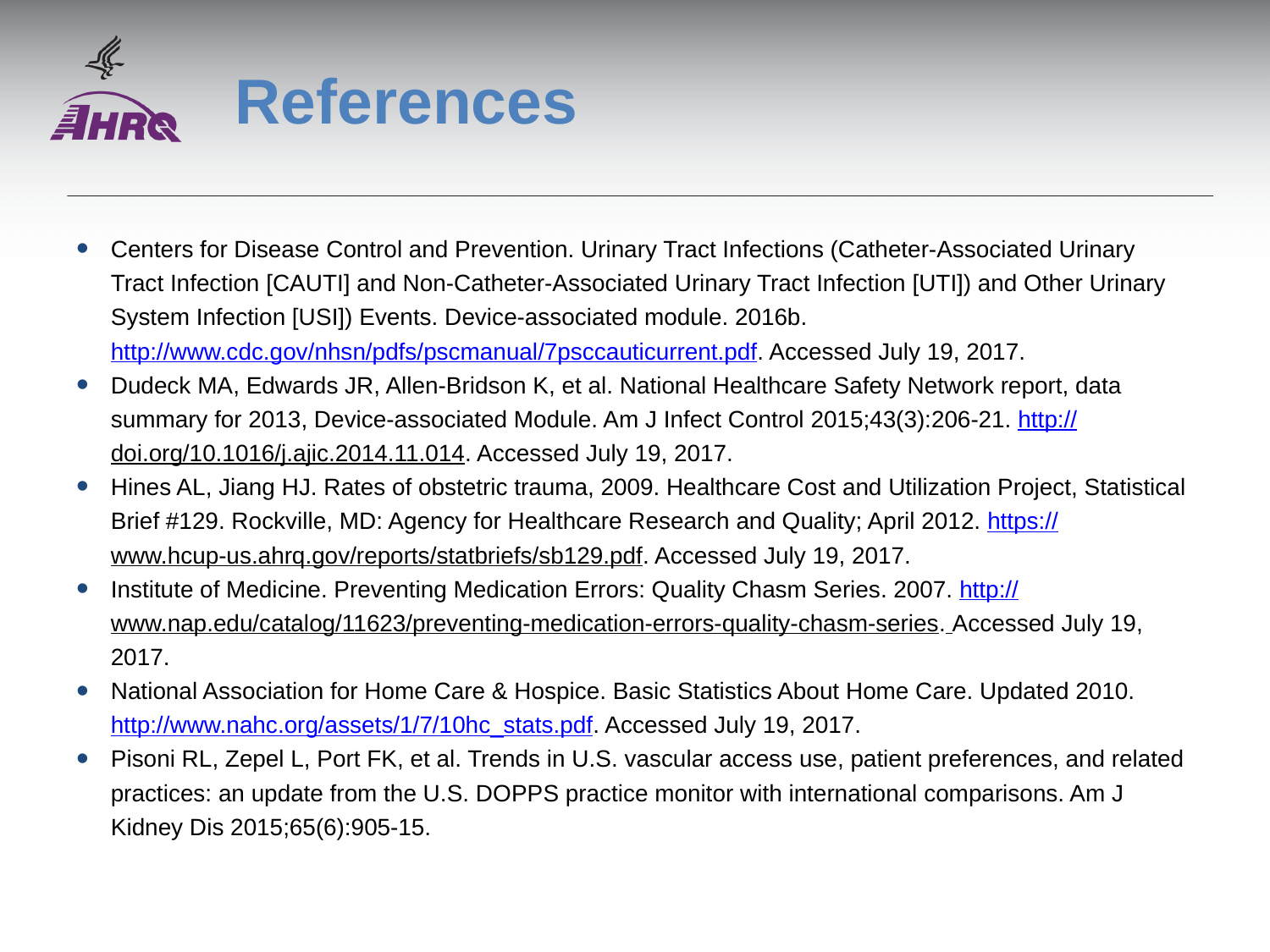

# References
Centers for Disease Control and Prevention. Urinary Tract Infections (Catheter-Associated Urinary Tract Infection [CAUTI] and Non-Catheter-Associated Urinary Tract Infection [UTI]) and Other Urinary System Infection [USI]) Events. Device-associated module. 2016b. http://www.cdc.gov/nhsn/pdfs/pscmanual/7psccauticurrent.pdf. Accessed July 19, 2017.
Dudeck MA, Edwards JR, Allen-Bridson K, et al. National Healthcare Safety Network report, data summary for 2013, Device-associated Module. Am J Infect Control 2015;43(3):206-21. http://doi.org/10.1016/j.ajic.2014.11.014. Accessed July 19, 2017.
Hines AL, Jiang HJ. Rates of obstetric trauma, 2009. Healthcare Cost and Utilization Project, Statistical Brief #129. Rockville, MD: Agency for Healthcare Research and Quality; April 2012. https://www.hcup-us.ahrq.gov/reports/statbriefs/sb129.pdf. Accessed July 19, 2017.
Institute of Medicine. Preventing Medication Errors: Quality Chasm Series. 2007. http://www.nap.edu/catalog/11623/preventing-medication-errors-quality-chasm-series. Accessed July 19, 2017.
National Association for Home Care & Hospice. Basic Statistics About Home Care. Updated 2010. http://www.nahc.org/assets/1/7/10hc_stats.pdf. Accessed July 19, 2017.
Pisoni RL, Zepel L, Port FK, et al. Trends in U.S. vascular access use, patient preferences, and related practices: an update from the U.S. DOPPS practice monitor with international comparisons. Am J Kidney Dis 2015;65(6):905-15.